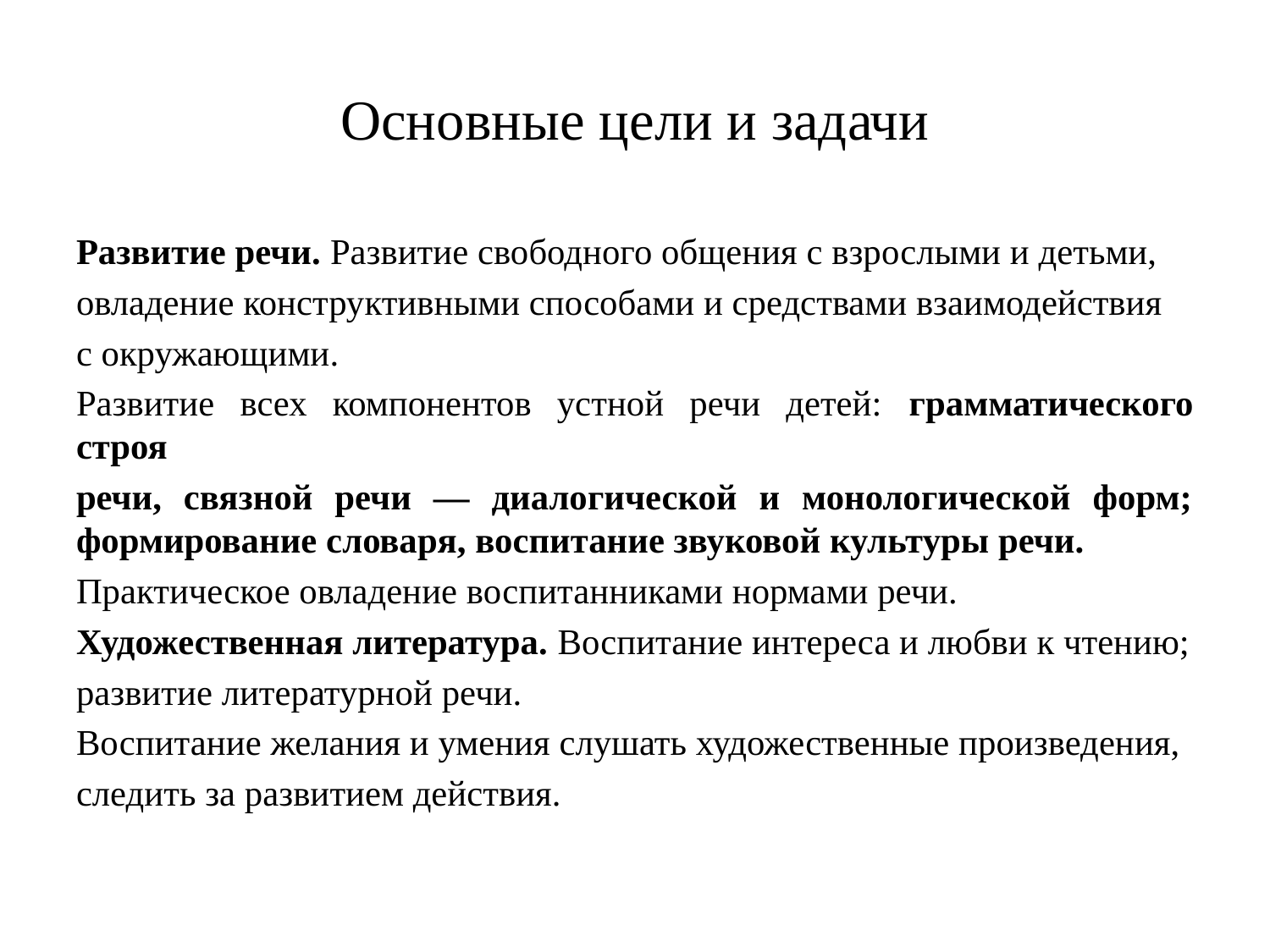

# Основные цели и задачи
Развитие речи. Развитие свободного общения с взрослыми и детьми,
овладение конструктивными способами и средствами взаимодействия
с окружающими.
Развитие всех компонентов устной речи детей: грамматического строя
речи, связной речи — диалогической и монологической форм; формирование словаря, воспитание звуковой культуры речи.
Практическое овладение воспитанниками нормами речи.
Художественная литература. Воспитание интереса и любви к чтению;
развитие литературной речи.
Воспитание желания и умения слушать художественные произведения,
следить за развитием действия.